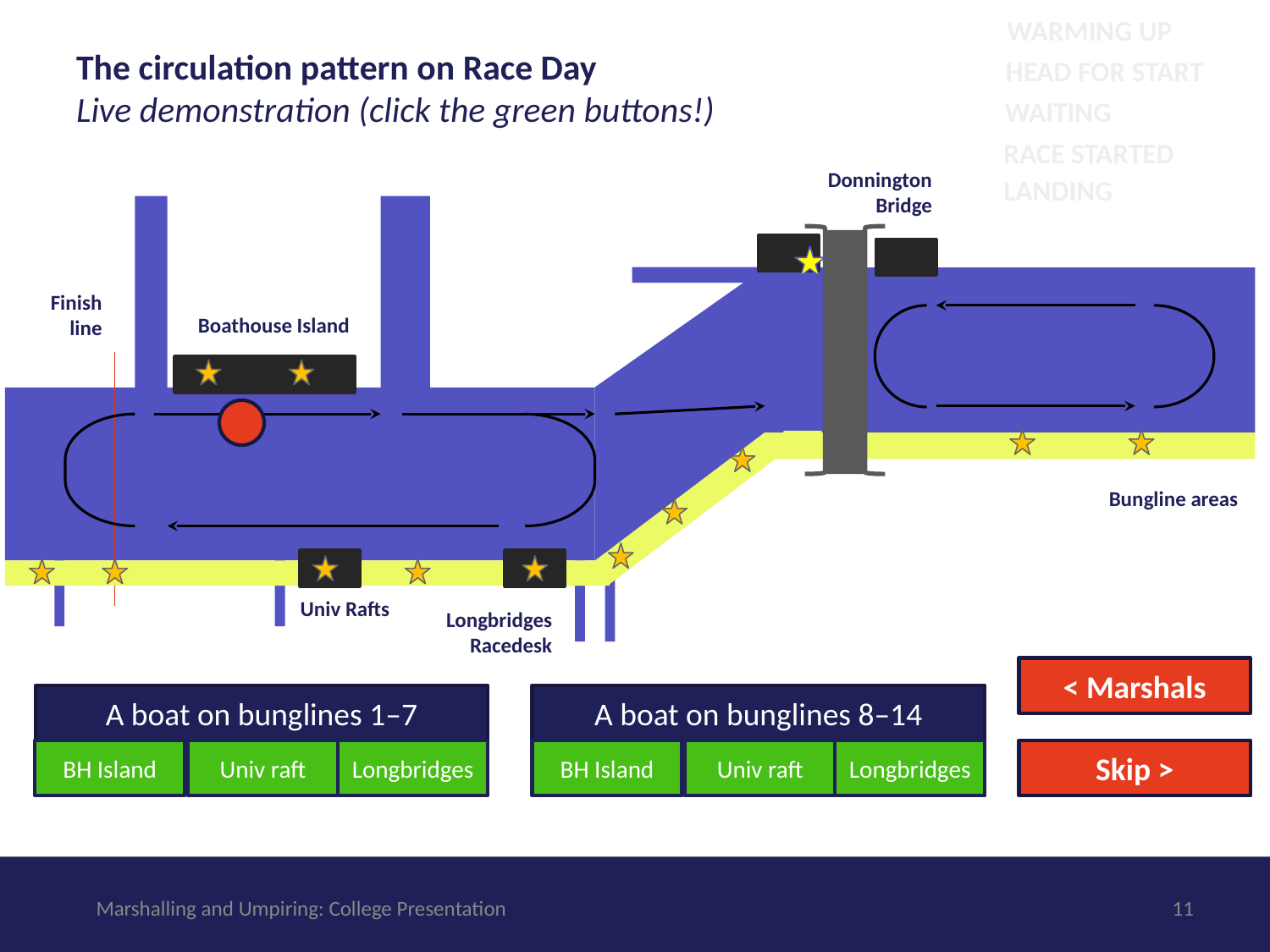

WARMING UP
# The circulation pattern on Race Day Live demonstration (click the green buttons!)
HEAD FOR START
WAITING
RACE STARTED
LANDING

< Marshals
A boat on bunglines 1–7
A boat on bunglines 8–14
BH Island
Univ raft
Longbridges
BH Island
Univ raft
Longbridges
Skip >
Marshalling and Umpiring: College Presentation
11